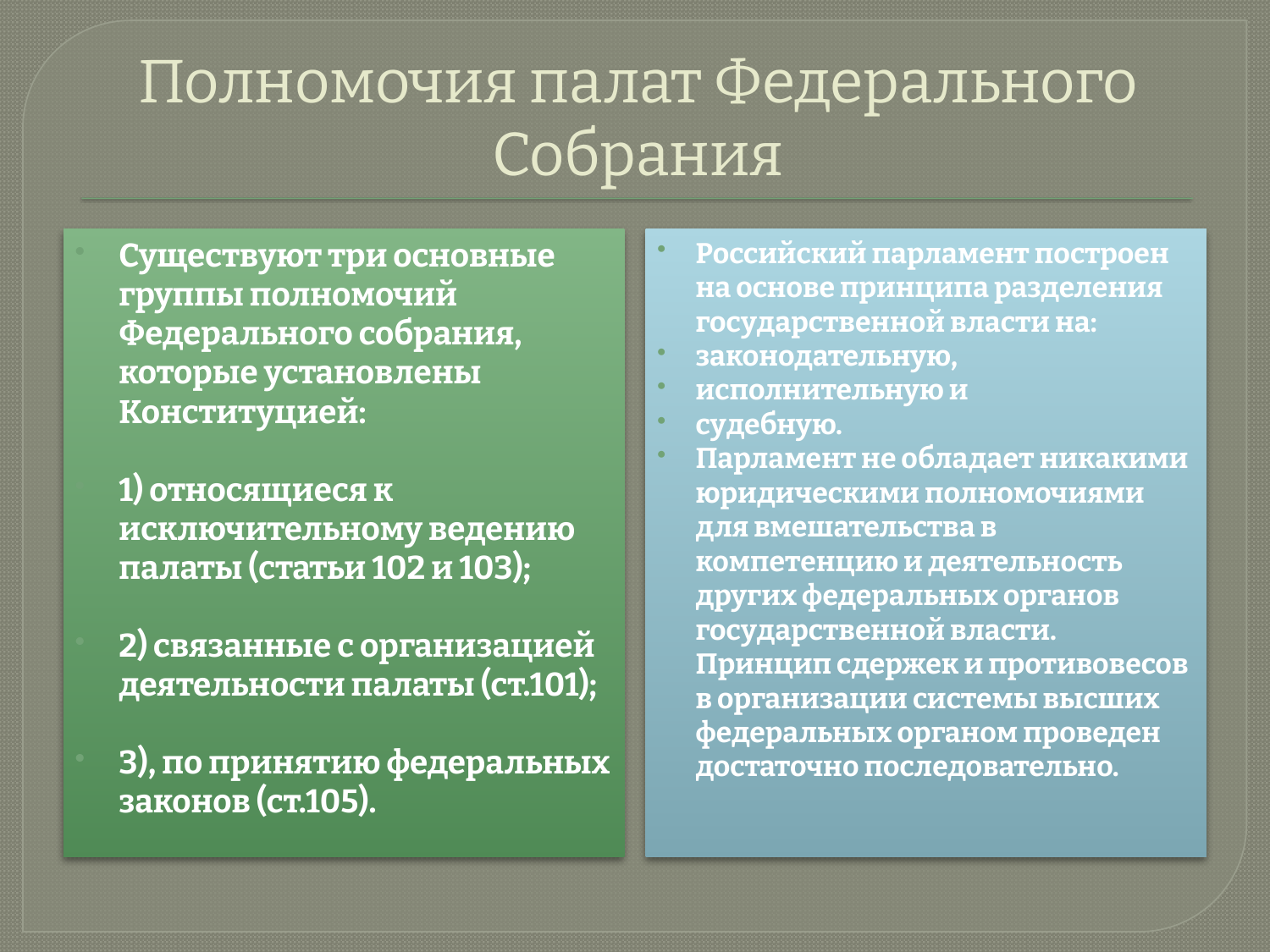

# Полномочия палат Федерального Собрания
Существуют три основные группы полномочий Федерального собрания, которые установлены Конституцией:

1) относящиеся к исключительному ведению палаты (статьи 102 и 103);

2) связанные с организацией деятельности палаты (ст.101);

3), по принятию федеральных законов (ст.105).
Российский парламент построен на основе принципа разделения государственной власти на:
законодательную,
исполнительную и
судебную.
Парламент не обладает никакими юридическими полномочиями для вмешательства в компетенцию и деятельность других федеральных органов государственной власти. Принцип сдержек и противовесов в организации системы высших федеральных органом проведен достаточно последовательно.